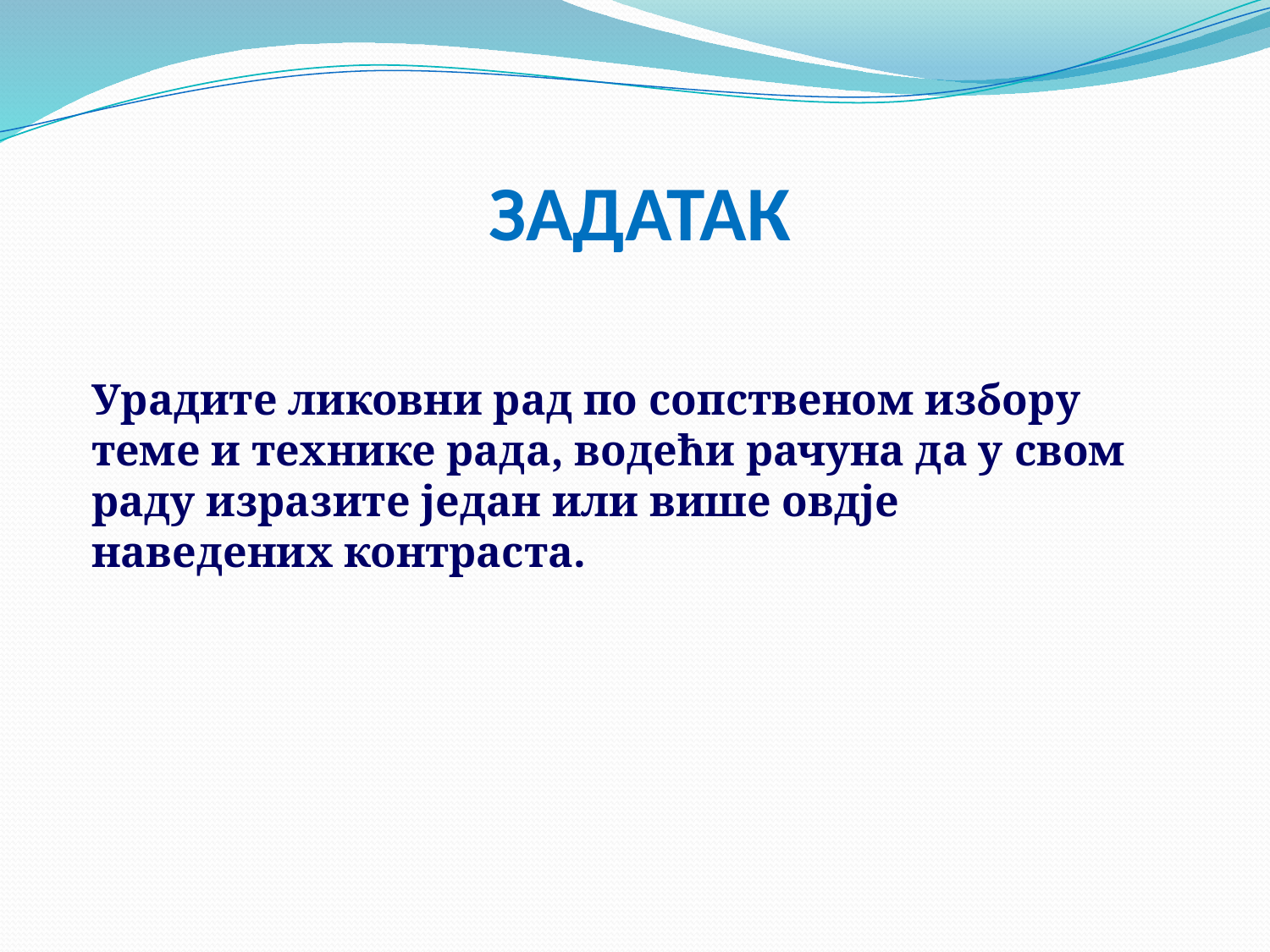

# ЗАДАТАК
Урадите ликовни рад по сопственом избору теме и технике рада, водећи рачуна да у свом раду изразите један или више овдје наведених контраста.